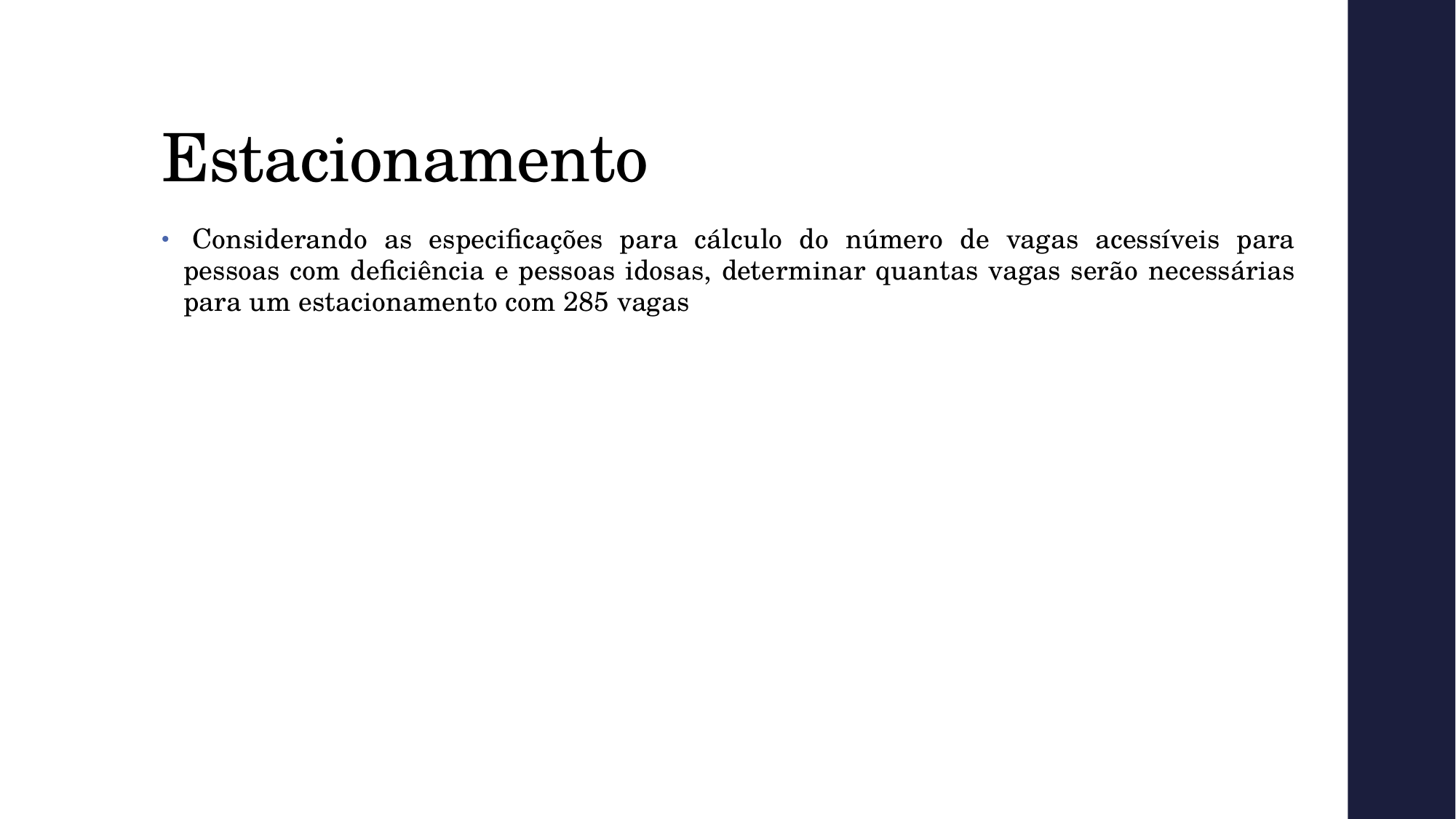

# Estacionamento
 Considerando as especificações para cálculo do número de vagas acessíveis para pessoas com deficiência e pessoas idosas, determinar quantas vagas serão necessárias para um estacionamento com 285 vagas